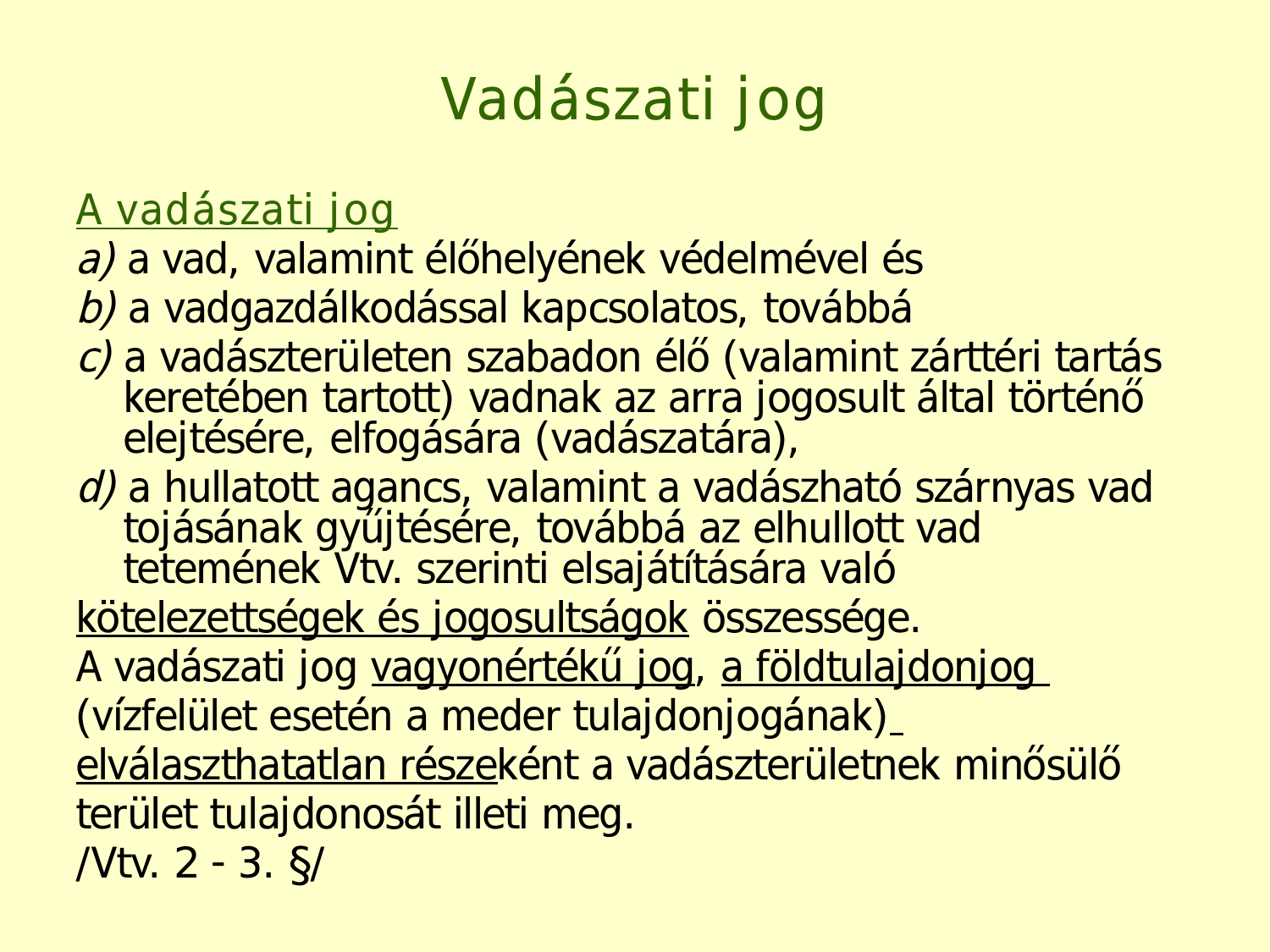

# Vadászati jog
A vadászati jog
a) a vad, valamint élőhelyének védelmével és
b) a vadgazdálkodással kapcsolatos, továbbá
c) a vadászterületen szabadon élő (valamint zárttéri tartás keretében tartott) vadnak az arra jogosult által történő elejtésére, elfogására (vadászatára),
d) a hullatott agancs, valamint a vadászható szárnyas vad tojásának gyűjtésére, továbbá az elhullott vad tetemének Vtv. szerinti elsajátítására való
kötelezettségek és jogosultságok összessége.
A vadászati jog vagyonértékű jog, a földtulajdonjog
(vízfelület esetén a meder tulajdonjogának)
elválaszthatatlan részeként a vadászterületnek minősülő
terület tulajdonosát illeti meg.
/Vtv. 2 - 3. §/